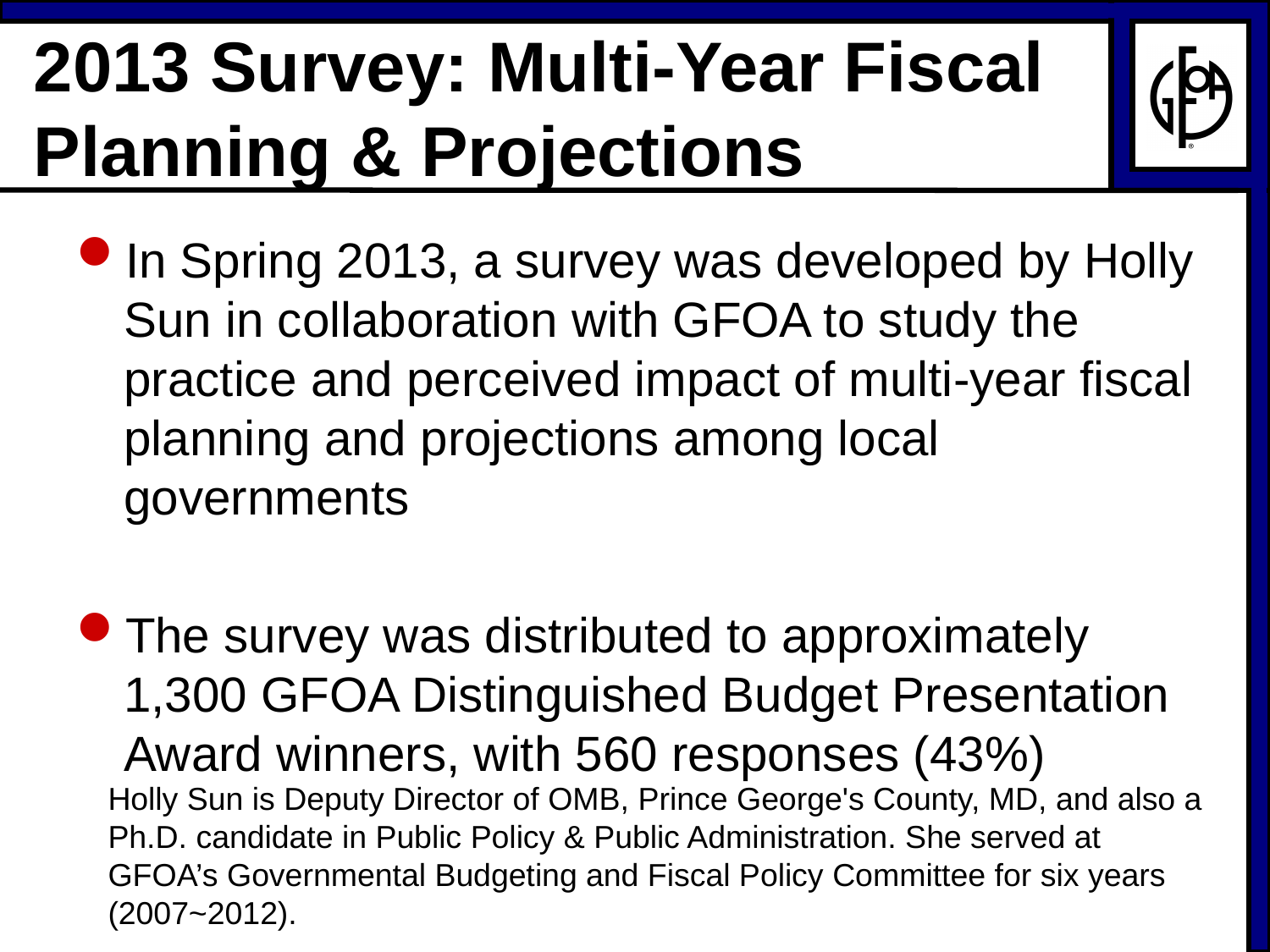

# 2013 Survey: Multi-Year Fiscal Planning & Projections
In Spring 2013, a survey was developed by Holly Sun in collaboration with GFOA to study the practice and perceived impact of multi-year fiscal planning and projections among local governments

The survey was distributed to approximately 1,300 GFOA Distinguished Budget Presentation Award winners, with 560 responses (43%)

Holly Sun is Deputy Director of OMB, Prince George's County, MD, and also a Ph.D. candidate in Public Policy & Public Administration. She served at GFOA’s Governmental Budgeting and Fiscal Policy Committee for six years (2007~2012).